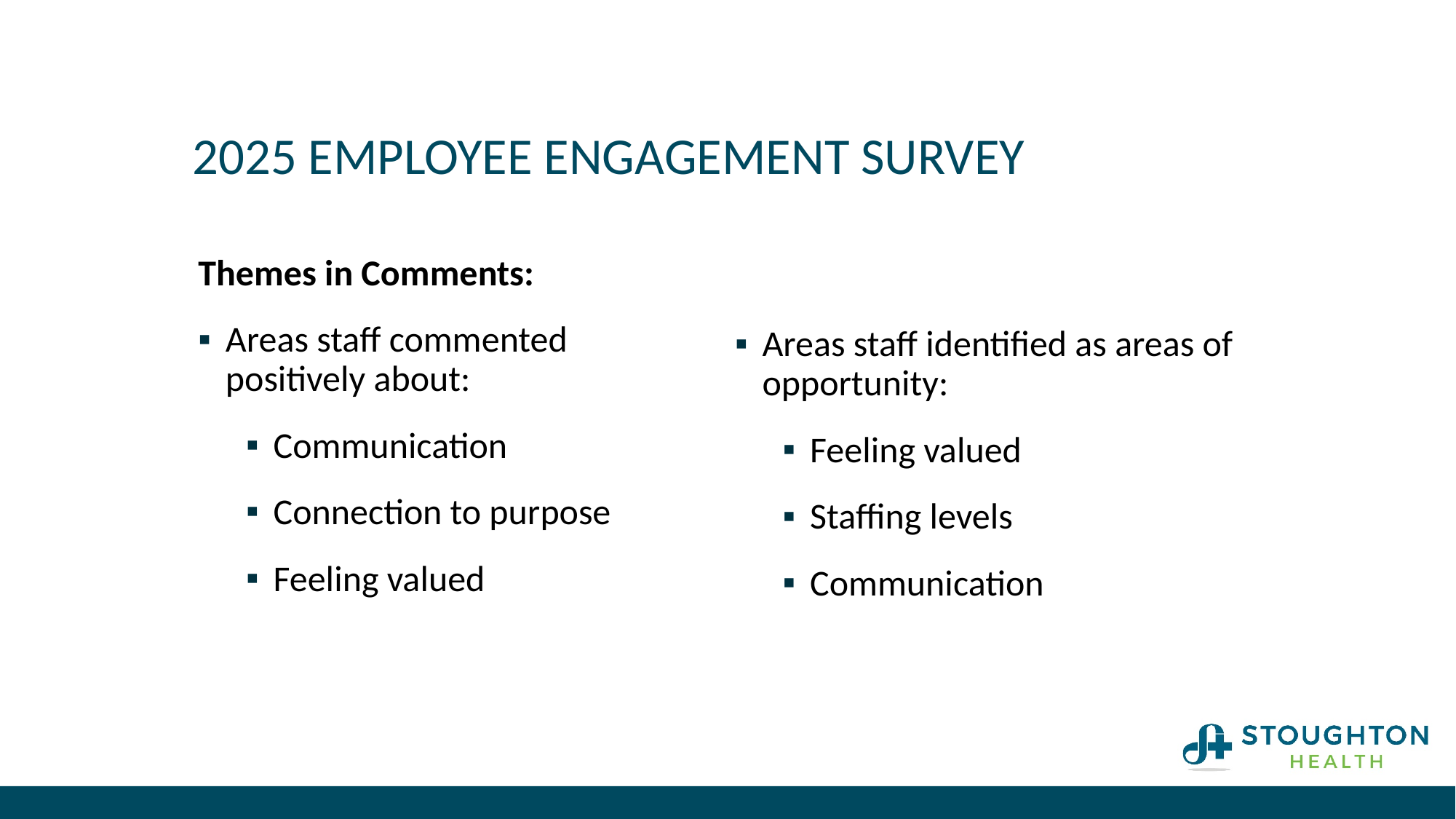

# 2025 Employee Engagement Survey
Themes in Comments:
Areas staff commented positively about:
Communication
Connection to purpose
Feeling valued

Areas staff identified as areas of opportunity:
Feeling valued
Staffing levels
Communication